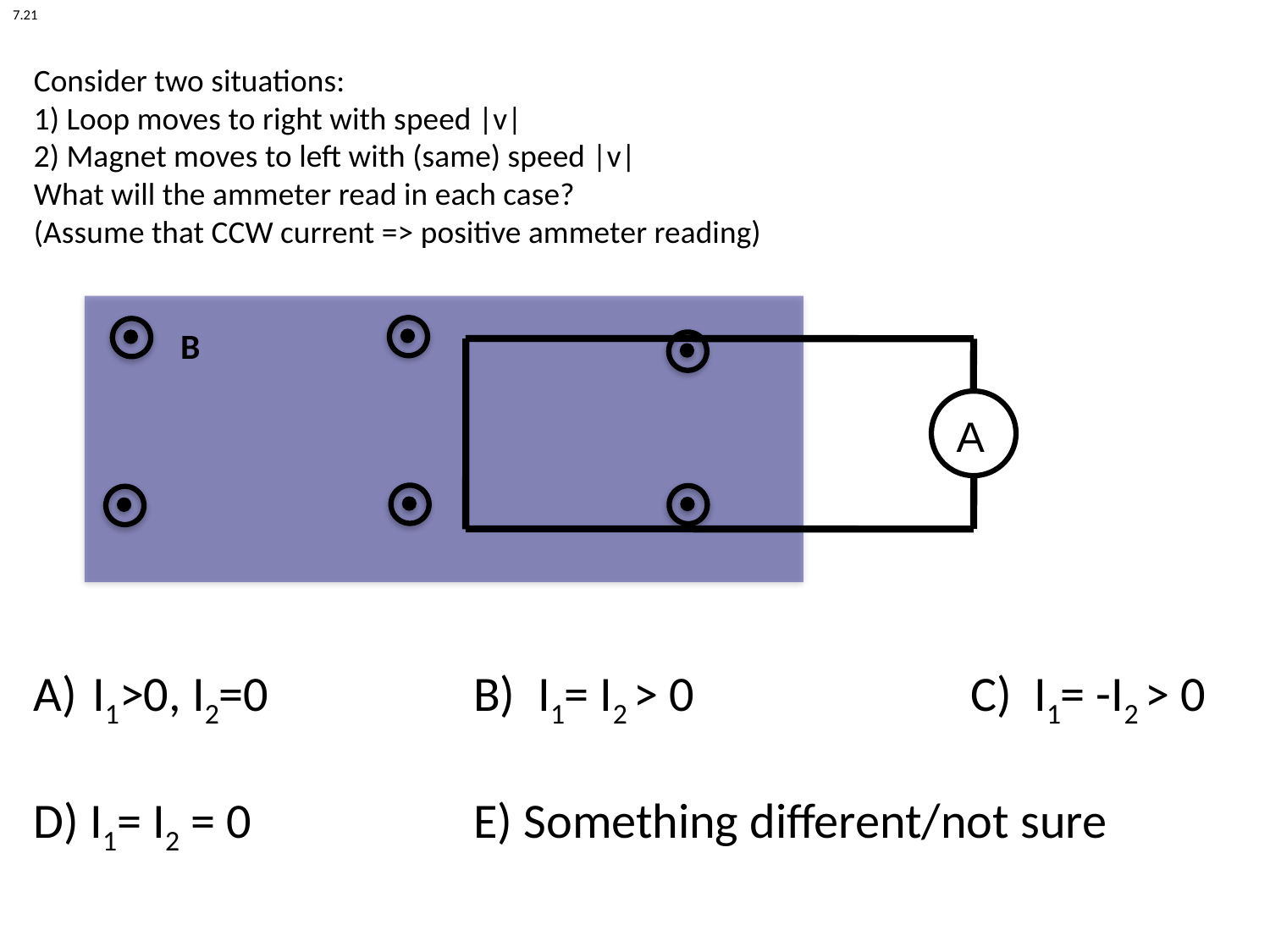

7.21
# Consider two situations: 1) Loop moves to right with speed |v| 2) Magnet moves to left with (same) speed |v| What will the ammeter read in each case? (Assume that CCW current => positive ammeter reading)

B

A

 I1>0, I2=0	  	 B)  I1= I2 > 0			C)  I1= -I2 > 0
D) I1= I2 = 0	 	 E) Something different/not sure